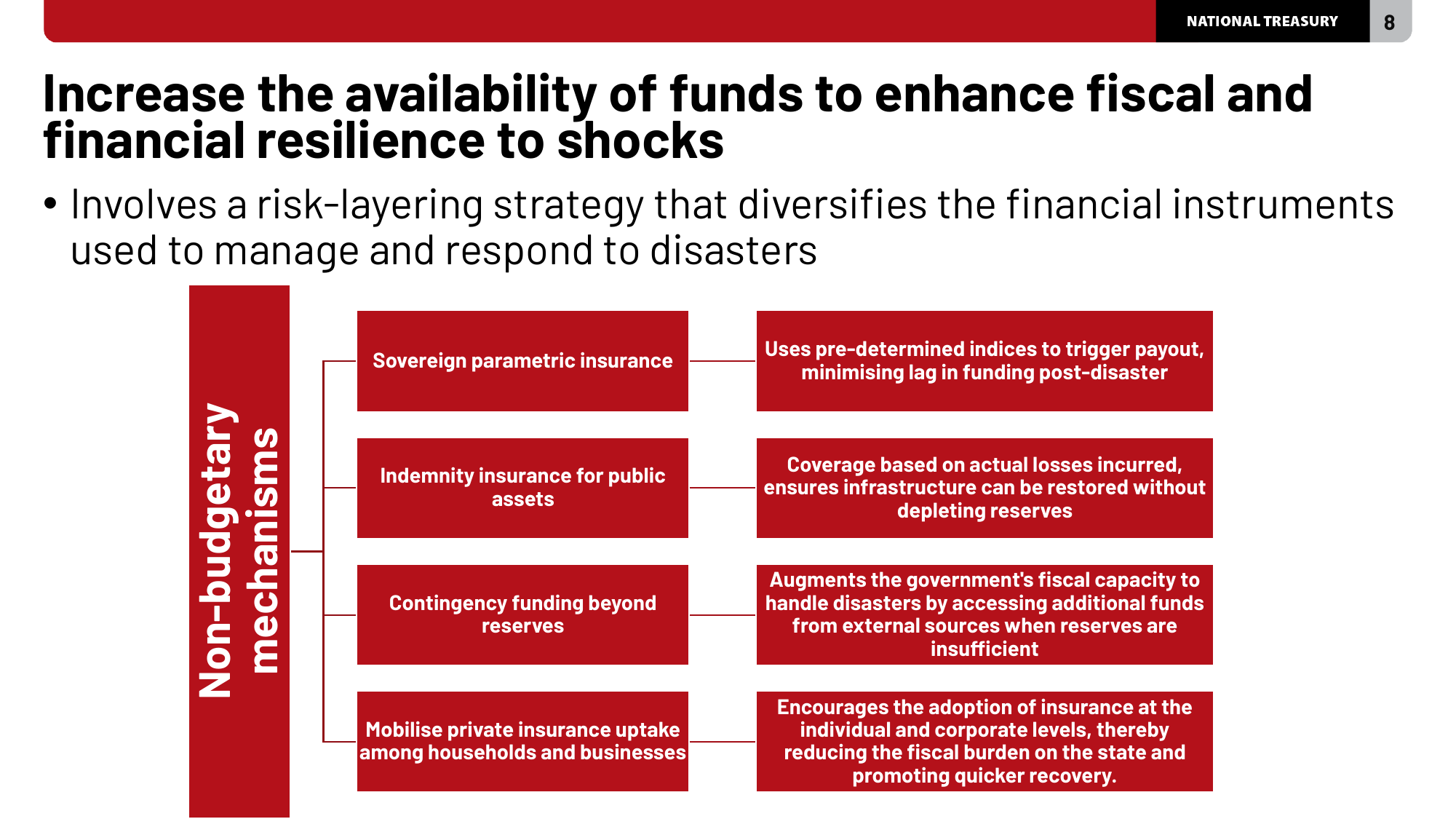

# Increase the availability of funds to enhance fiscal and financial resilience to shocks
Involves a risk-layering strategy that diversifies the financial instruments used to manage and respond to disasters

Non-budgetary mechanisms
Sovereign parametric insurance
Uses pre-determined indices to trigger payout, minimising lag in funding post-disaster
Indemnity insurance for public assets
Coverage based on actual losses incurred, ensures infrastructure can be restored without depleting reserves
Contingency funding beyond reserves
Augments the government's fiscal capacity to handle disasters by accessing additional funds from external sources when reserves are insufficient
Mobilise private insurance uptake among households and businesses
Encourages the adoption of insurance at the individual and corporate levels, thereby reducing the fiscal burden on the state and promoting quicker recovery.